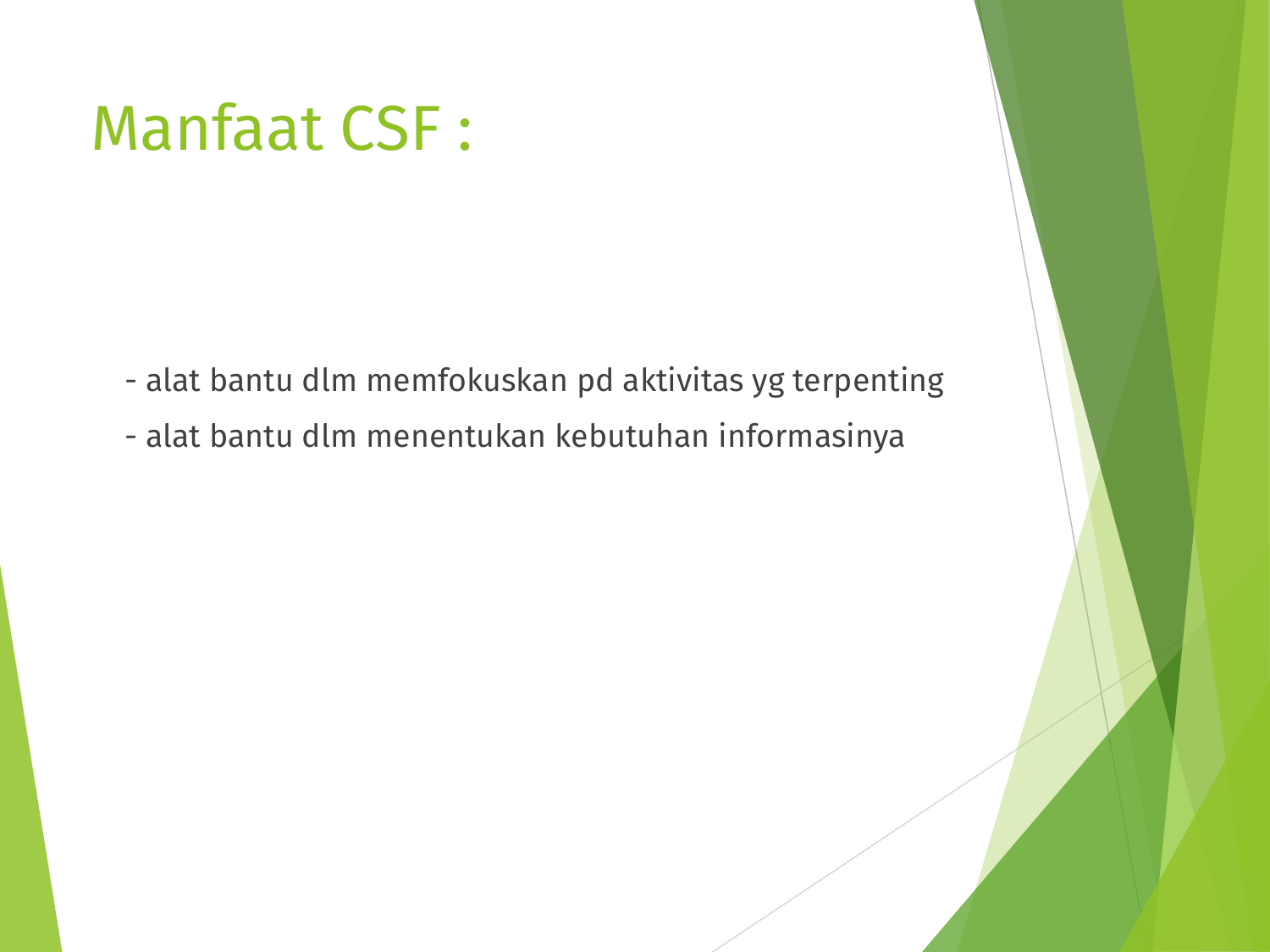

Manfaat CSF :

    - alat bantu dlm memfokuskan pd aktivitas yg terpenting
    - alat bantu dlm menentukan kebutuhan informasinya